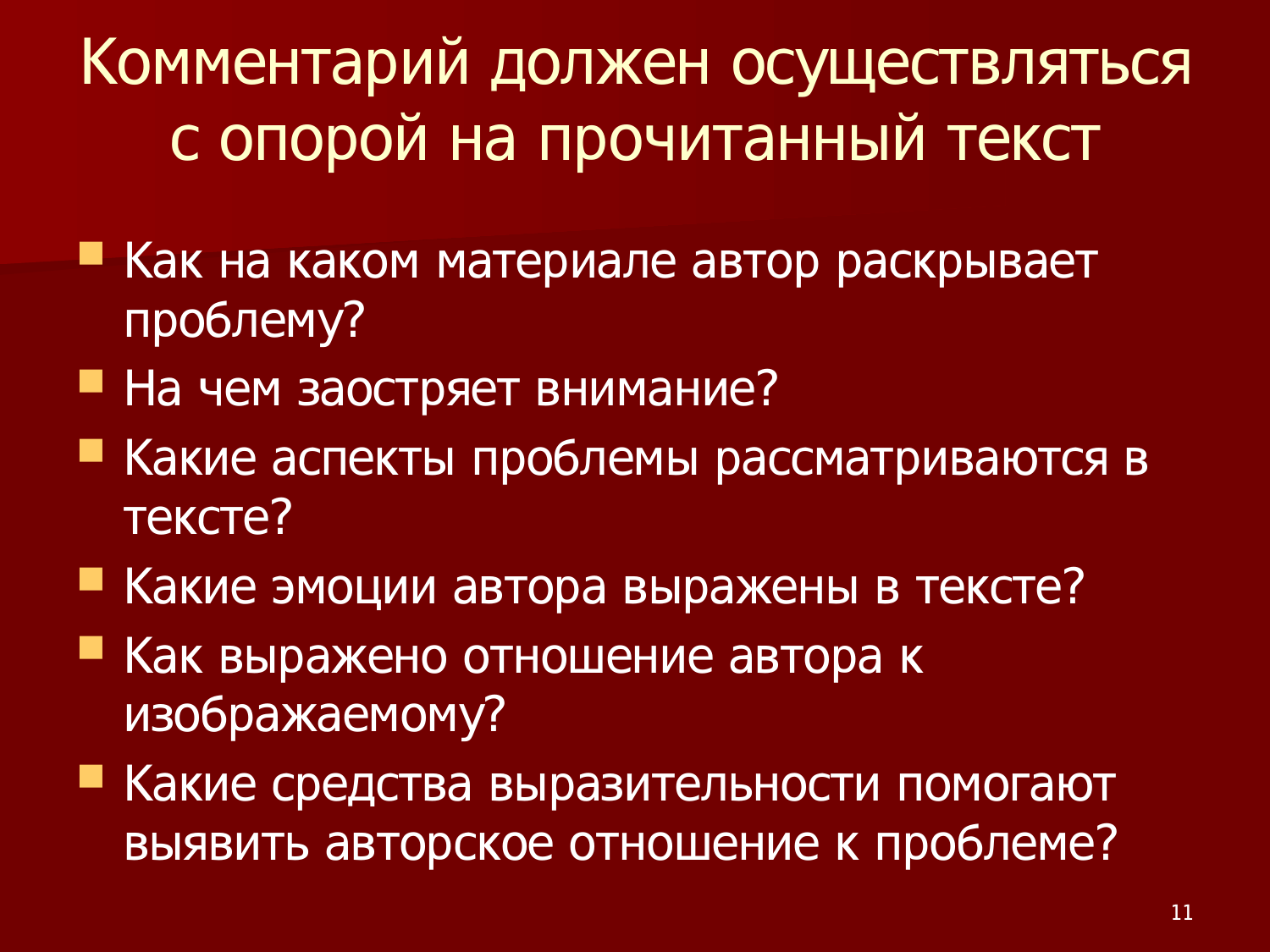

# Комментарий должен осуществляться с опорой на прочитанный текст
Как на каком материале автор раскрывает проблему?
На чем заостряет внимание?
Какие аспекты проблемы рассматриваются в тексте?
Какие эмоции автора выражены в тексте?
Как выражено отношение автора к изображаемому?
Какие средства выразительности помогают выявить авторское отношение к проблеме?
11